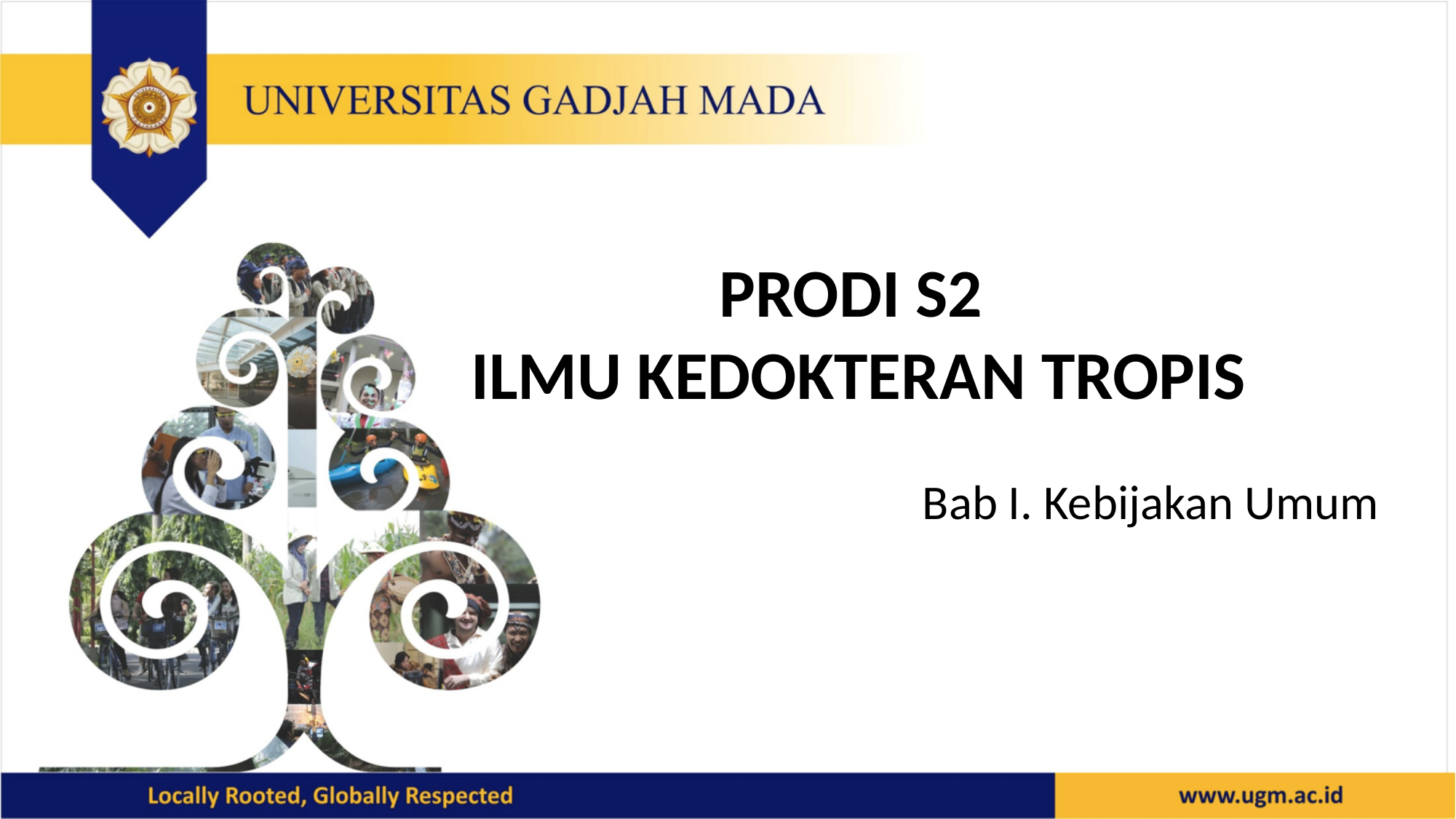

PRODI S2
ILMU KEDOKTERAN TROPIS

Bab I. Kebijakan Umum